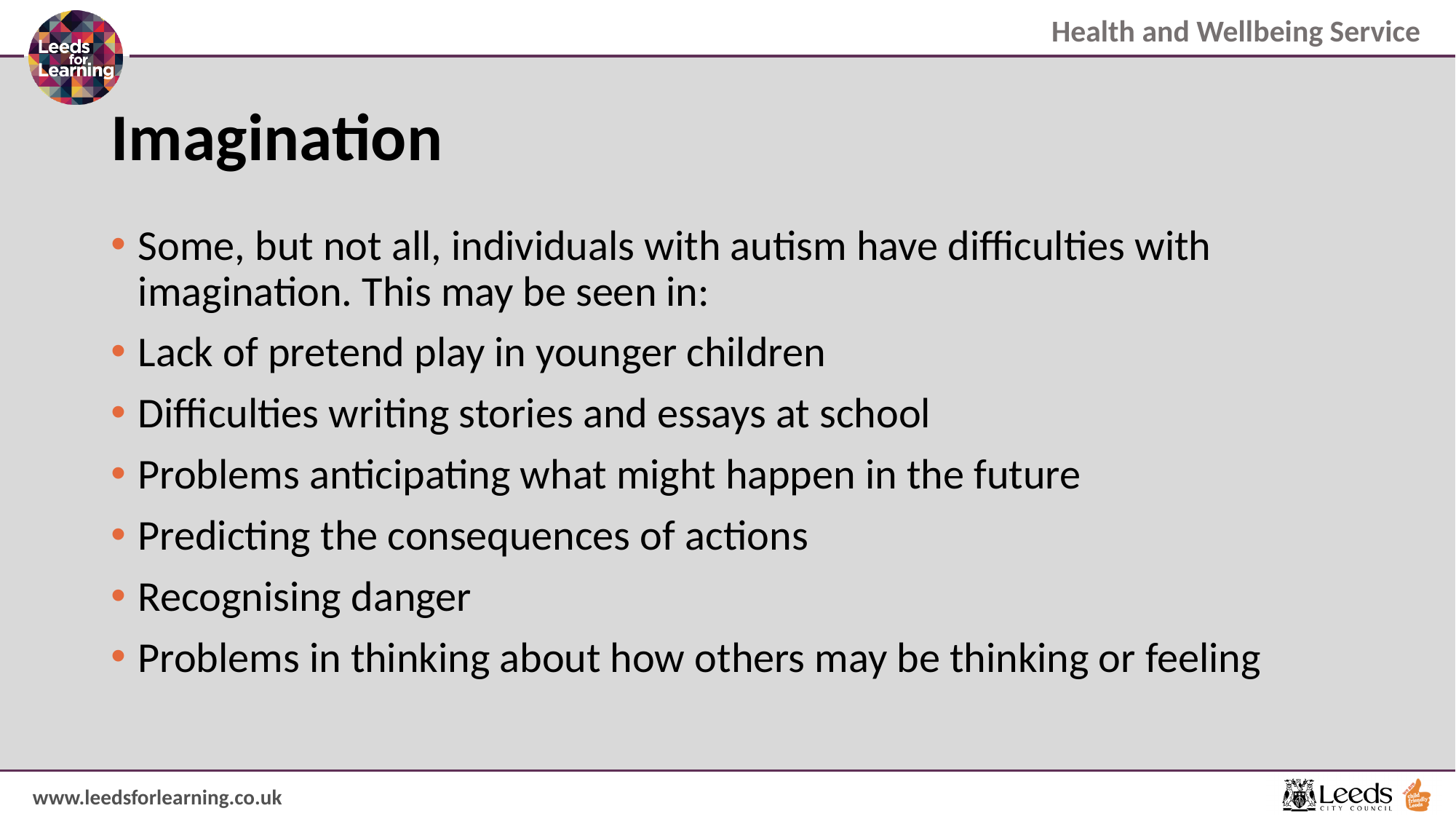

# Imagination
Some, but not all, individuals with autism have difficulties with imagination. This may be seen in:
Lack of pretend play in younger children
Difficulties writing stories and essays at school
Problems anticipating what might happen in the future
Predicting the consequences of actions
Recognising danger
Problems in thinking about how others may be thinking or feeling